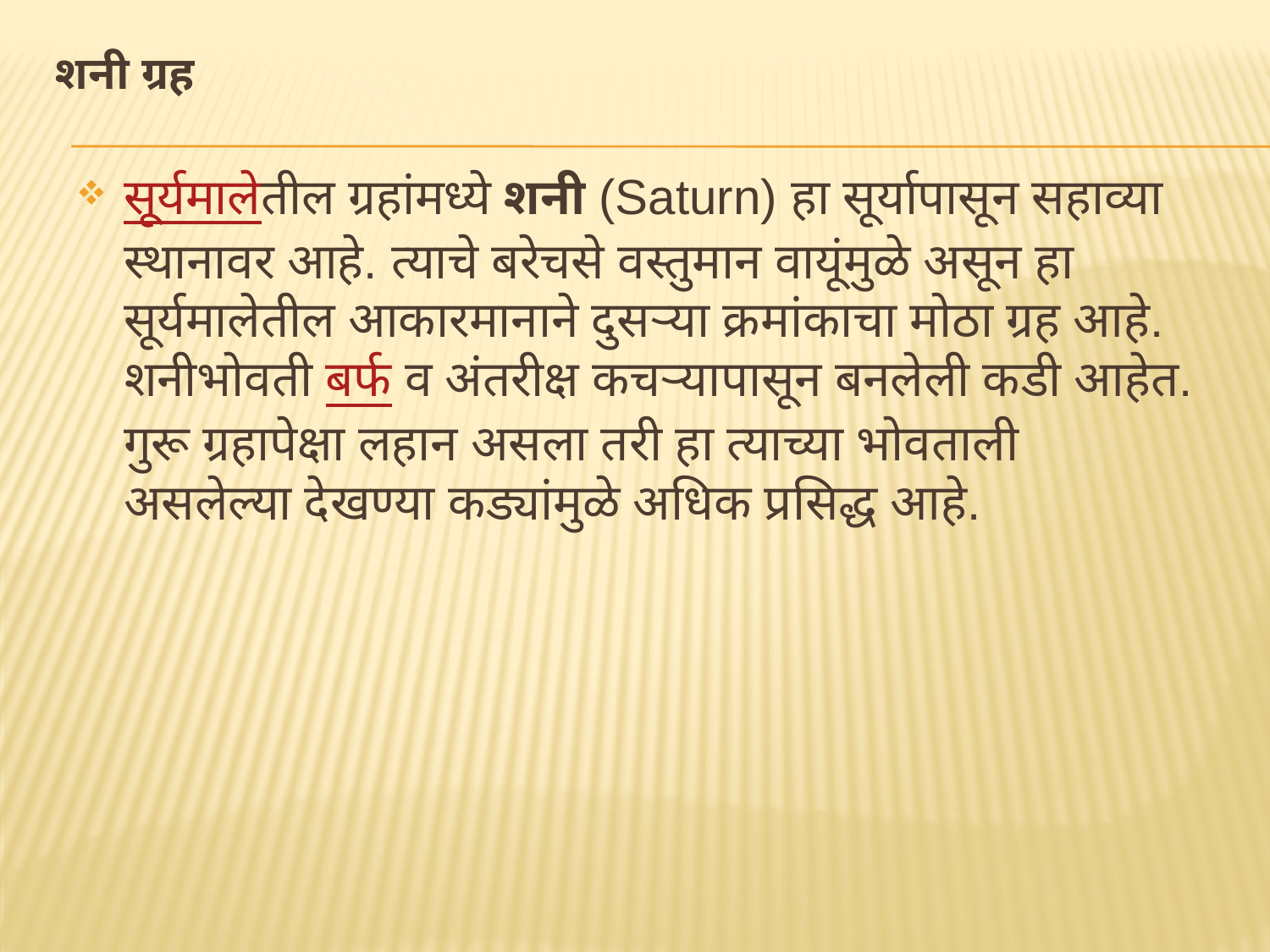

# शनी ग्रह
सूर्यमालेतील ग्रहांमध्ये शनी (Saturn) हा सूर्यापासून सहाव्या स्थानावर आहे. त्याचे बरेचसे वस्तुमान वायूंमुळे असून हा सूर्यमालेतील आकारमानाने दुसऱ्या क्रमांकाचा मोठा ग्रह आहे. शनीभोवती बर्फ व अंतरीक्ष कचऱ्यापासून बनलेली कडी आहेत. गुरू ग्रहापेक्षा लहान असला तरी हा त्याच्या भोवताली असलेल्या देखण्या कड्यांमुळे अधिक प्रसिद्ध आहे.